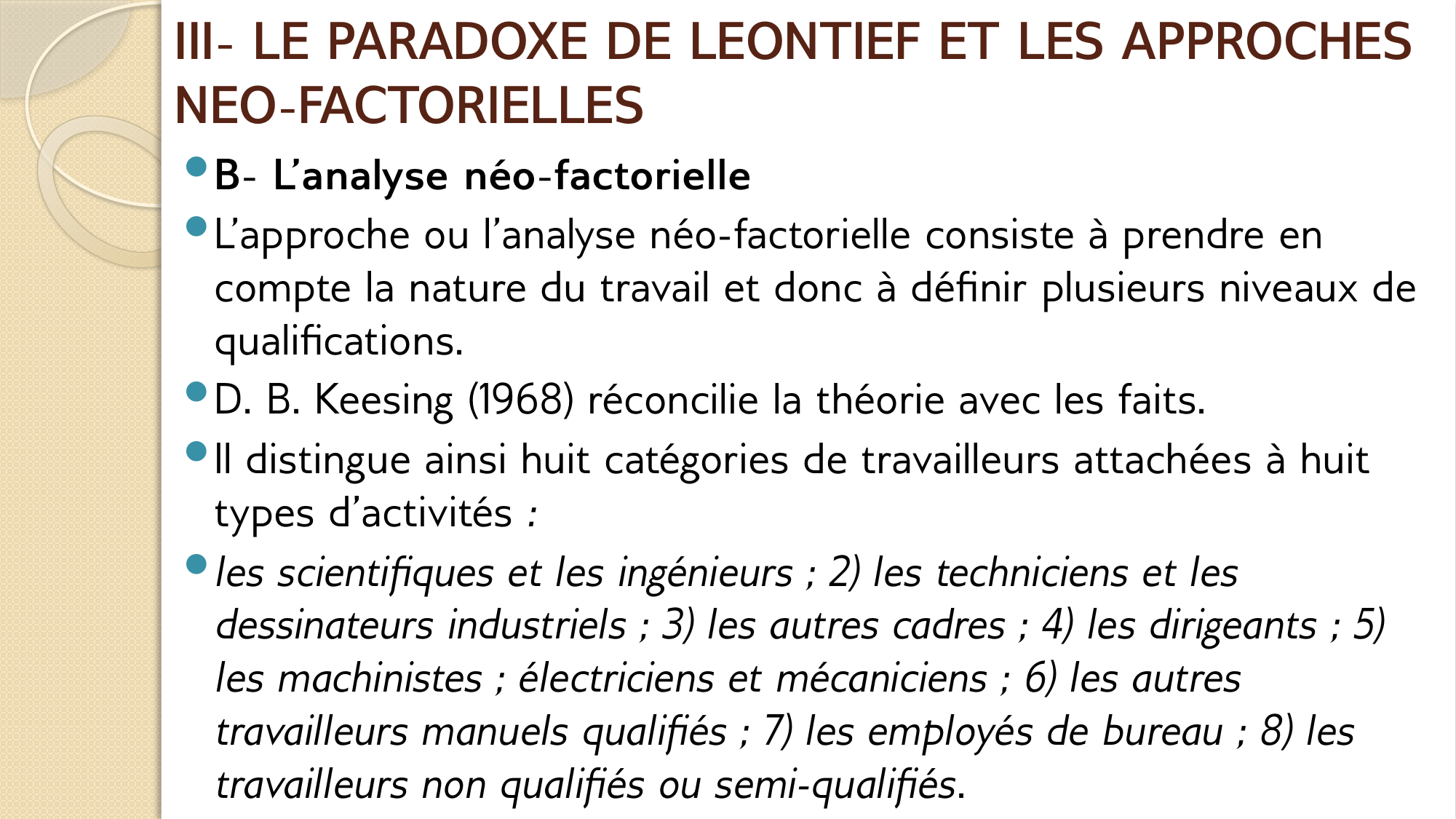

# III- LE PARADOXE DE LEONTIEF ET LES APPROCHES NEO-FACTORIELLES
B- L’analyse néo-factorielle
L’approche ou l’analyse néo-factorielle consiste à prendre en compte la nature du travail et donc à définir plusieurs niveaux de qualifications.
D. B. Keesing (1968) réconcilie la théorie avec les faits.
Il distingue ainsi huit catégories de travailleurs attachées à huit types d’activités :
les scientifiques et les ingénieurs ; 2) les techniciens et les dessinateurs industriels ; 3) les autres cadres ; 4) les dirigeants ; 5) les machinistes ; électriciens et mécaniciens ; 6) les autres travailleurs manuels qualifiés ; 7) les employés de bureau ; 8) les travailleurs non qualifiés ou semi-qualifiés.